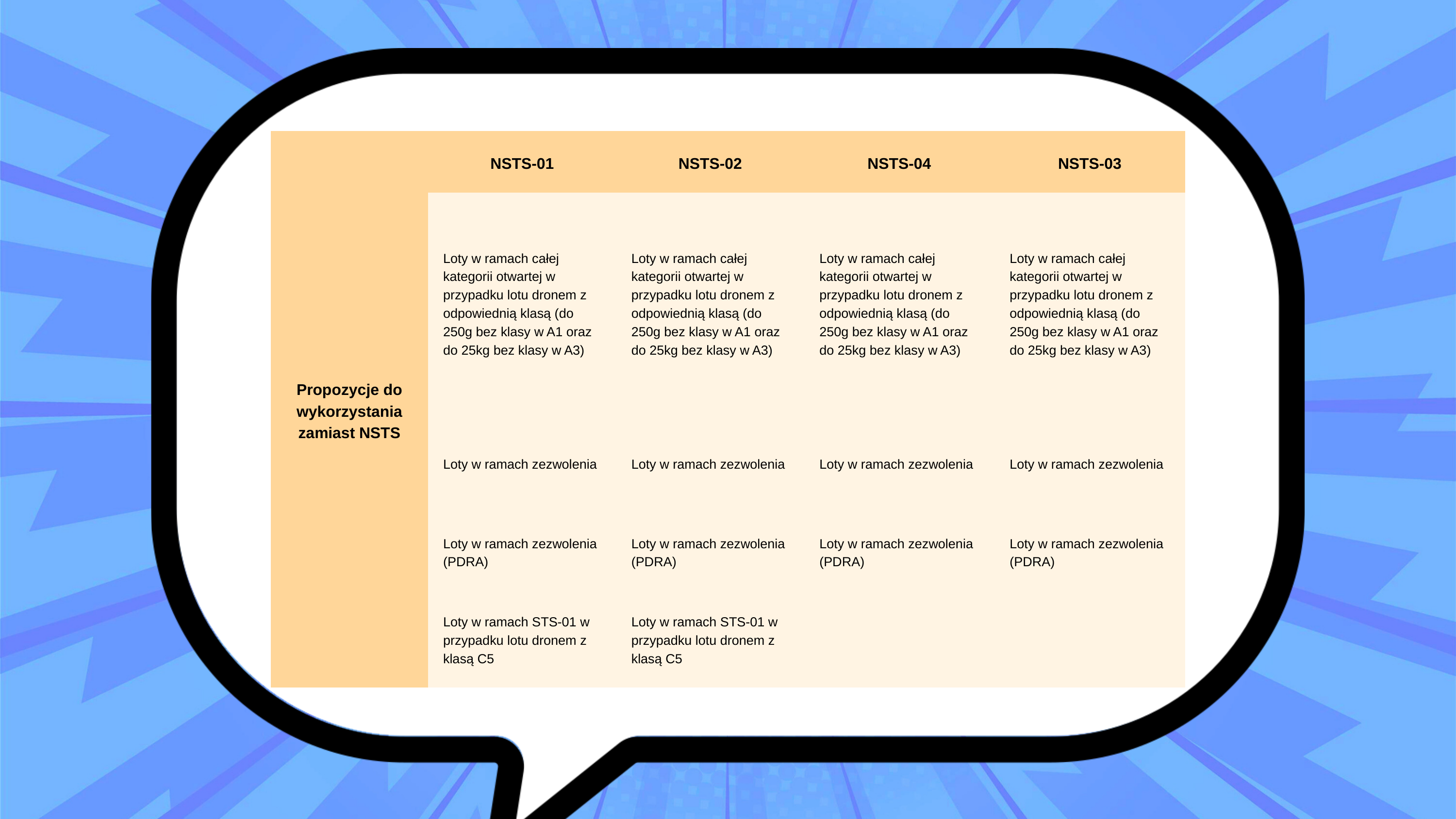

| Propozycje do wykorzystania zamiast NSTS | NSTS-01 | NSTS-02 | NSTS-04 | NSTS-03 |
| --- | --- | --- | --- | --- |
| Propozycje do wykorzystania zamiast NSTS | Loty w ramach całej kategorii otwartej w przypadku lotu dronem z odpowiednią klasą (do 250g bez klasy w A1 oraz do 25kg bez klasy w A3) | Loty w ramach całej kategorii otwartej w przypadku lotu dronem z odpowiednią klasą (do 250g bez klasy w A1 oraz do 25kg bez klasy w A3) | Loty w ramach całej kategorii otwartej w przypadku lotu dronem z odpowiednią klasą (do 250g bez klasy w A1 oraz do 25kg bez klasy w A3) | Loty w ramach całej kategorii otwartej w przypadku lotu dronem z odpowiednią klasą (do 250g bez klasy w A1 oraz do 25kg bez klasy w A3) |
| Propozycje do wykorzystania zamiast NSTS | Loty w ramach zezwolenia | Loty w ramach zezwolenia | Loty w ramach zezwolenia | Loty w ramach zezwolenia |
| Propozycje do wykorzystania zamiast NSTS | Loty w ramach zezwolenia (PDRA) | Loty w ramach zezwolenia (PDRA) | Loty w ramach zezwolenia (PDRA) | Loty w ramach zezwolenia (PDRA) |
| Propozycje do wykorzystania zamiast NSTS | Loty w ramach STS-01 w przypadku lotu dronem z klasą C5 | Loty w ramach STS-01 w przypadku lotu dronem z klasą C5 |  |  |